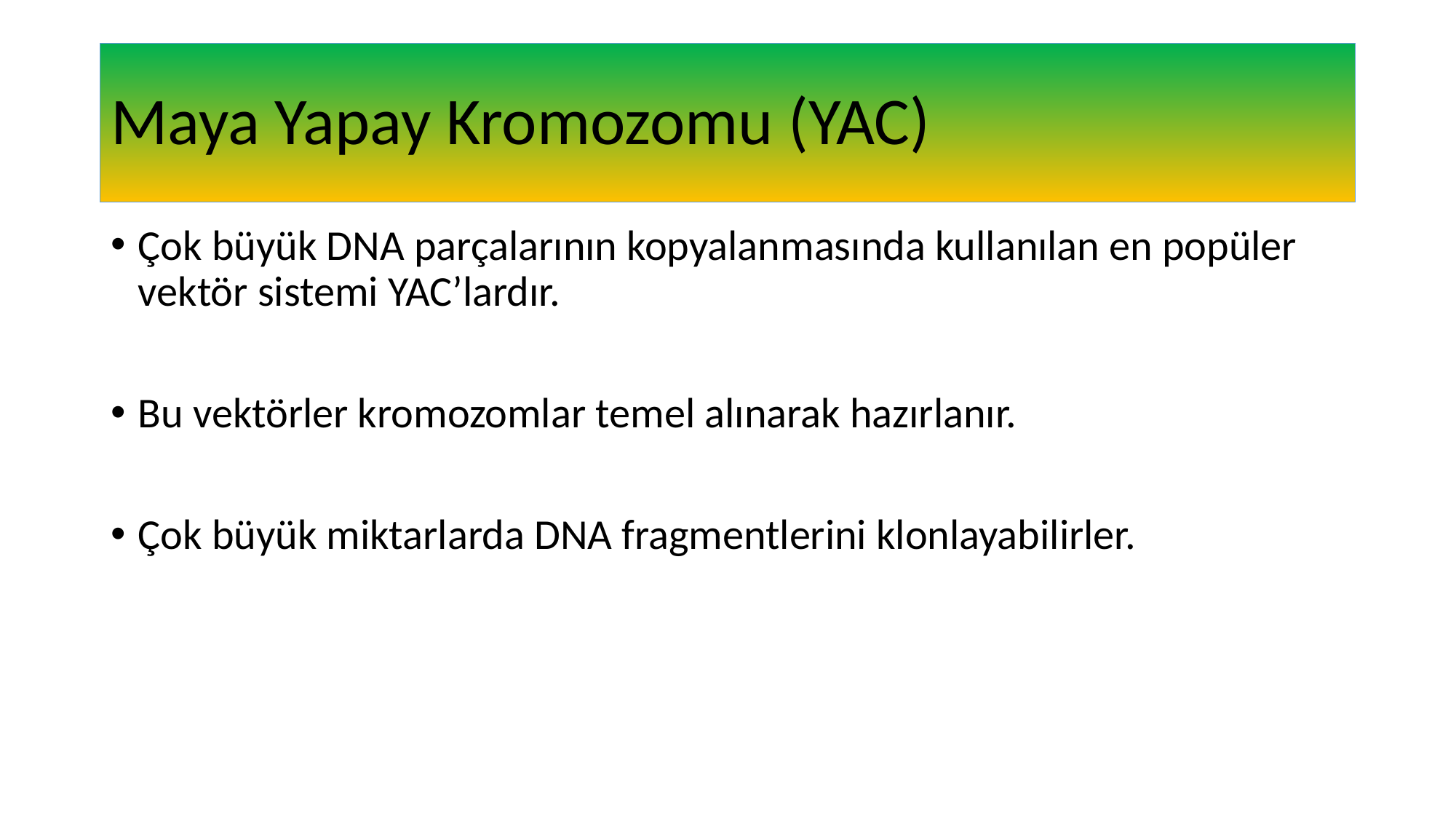

# Maya Yapay Kromozomu (YAC)
Çok büyük DNA parçalarının kopyalanmasında kullanılan en popüler vektör sistemi YAC’lardır.

Bu vektörler kromozomlar temel alınarak hazırlanır.

Çok büyük miktarlarda DNA fragmentlerini klonlayabilirler.